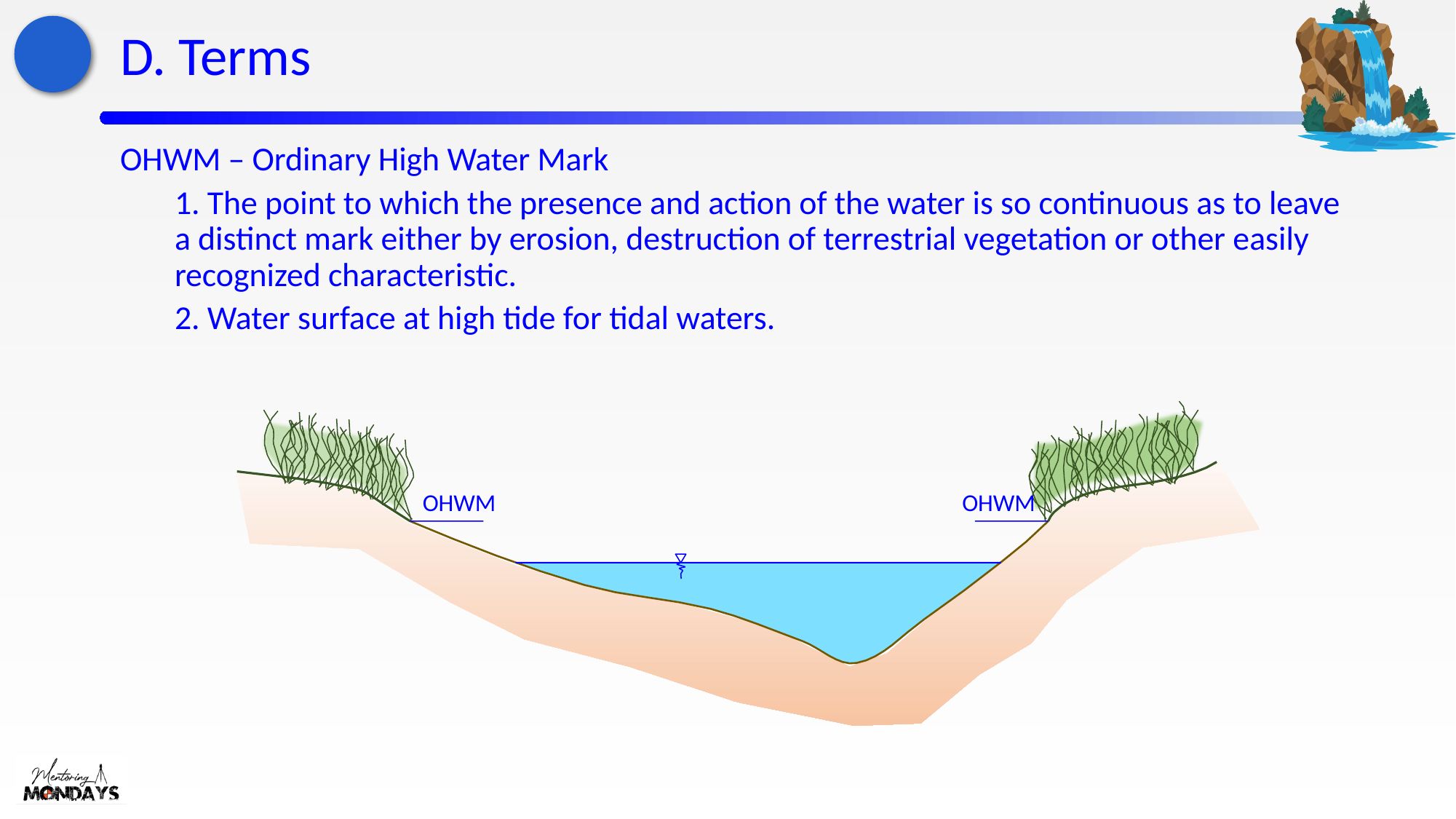

# D. Terms
OHWM – Ordinary High Water Mark
1. The point to which the presence and action of the water is so continuous as to leave a distinct mark either by erosion, destruction of terrestrial vegetation or other easily recognized characteristic.
2. Water surface at high tide for tidal waters.

OHWM
OHWM